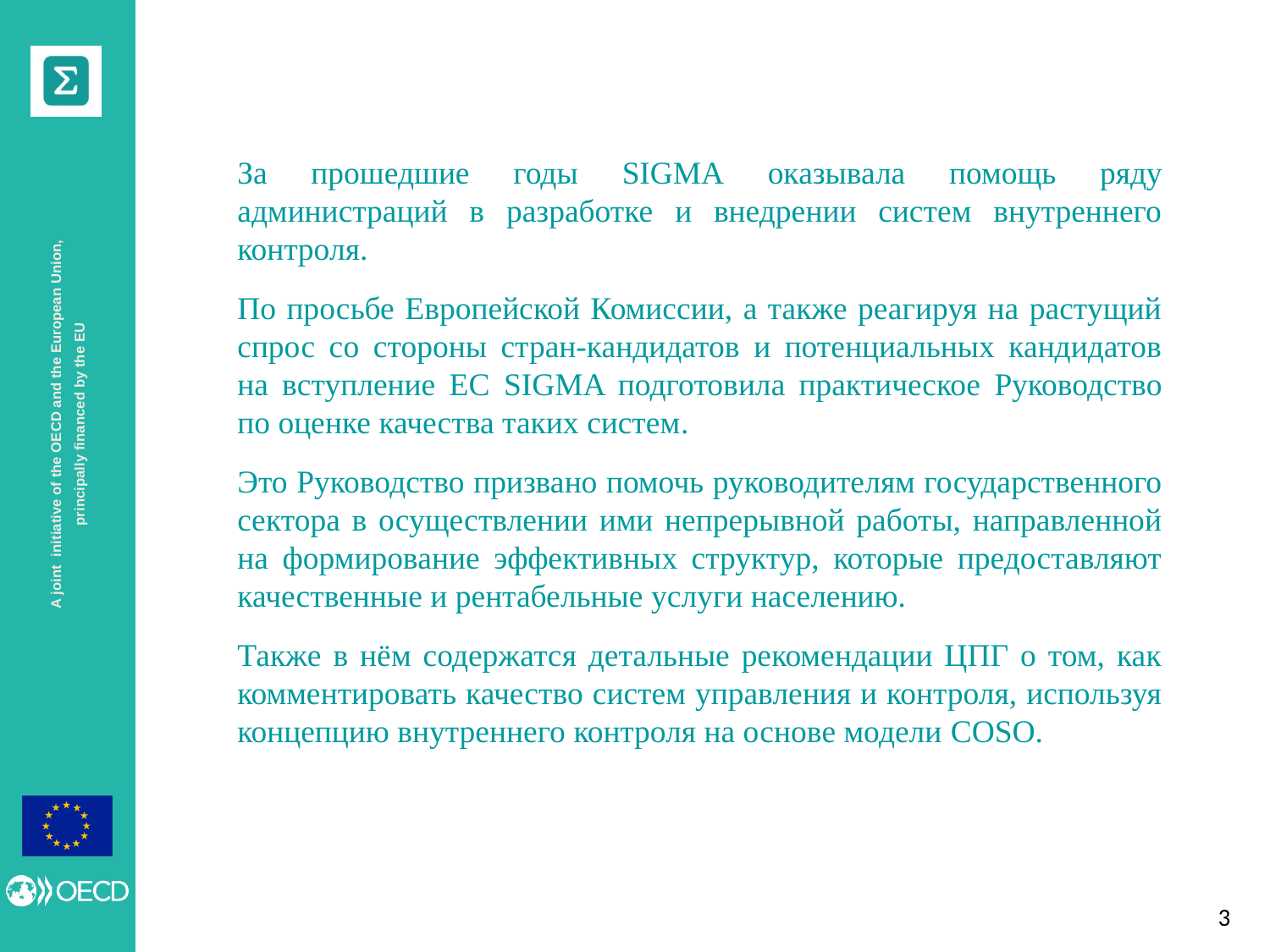

За прошедшие годы SIGMA оказывала помощь ряду администраций в разработке и внедрении систем внутреннего контроля.
По просьбе Европейской Комиссии, а также реагируя на растущий спрос со стороны стран-кандидатов и потенциальных кандидатов на вступление ЕС SIGMA подготовила практическое Руководство по оценке качества таких систем.
Это Руководство призвано помочь руководителям государственного сектора в осуществлении ими непрерывной работы, направленной на формирование эффективных структур, которые предоставляют качественные и рентабельные услуги населению.
Также в нём содержатся детальные рекомендации ЦПГ о том, как комментировать качество систем управления и контроля, используя концепцию внутреннего контроля на основе модели COSO.
3